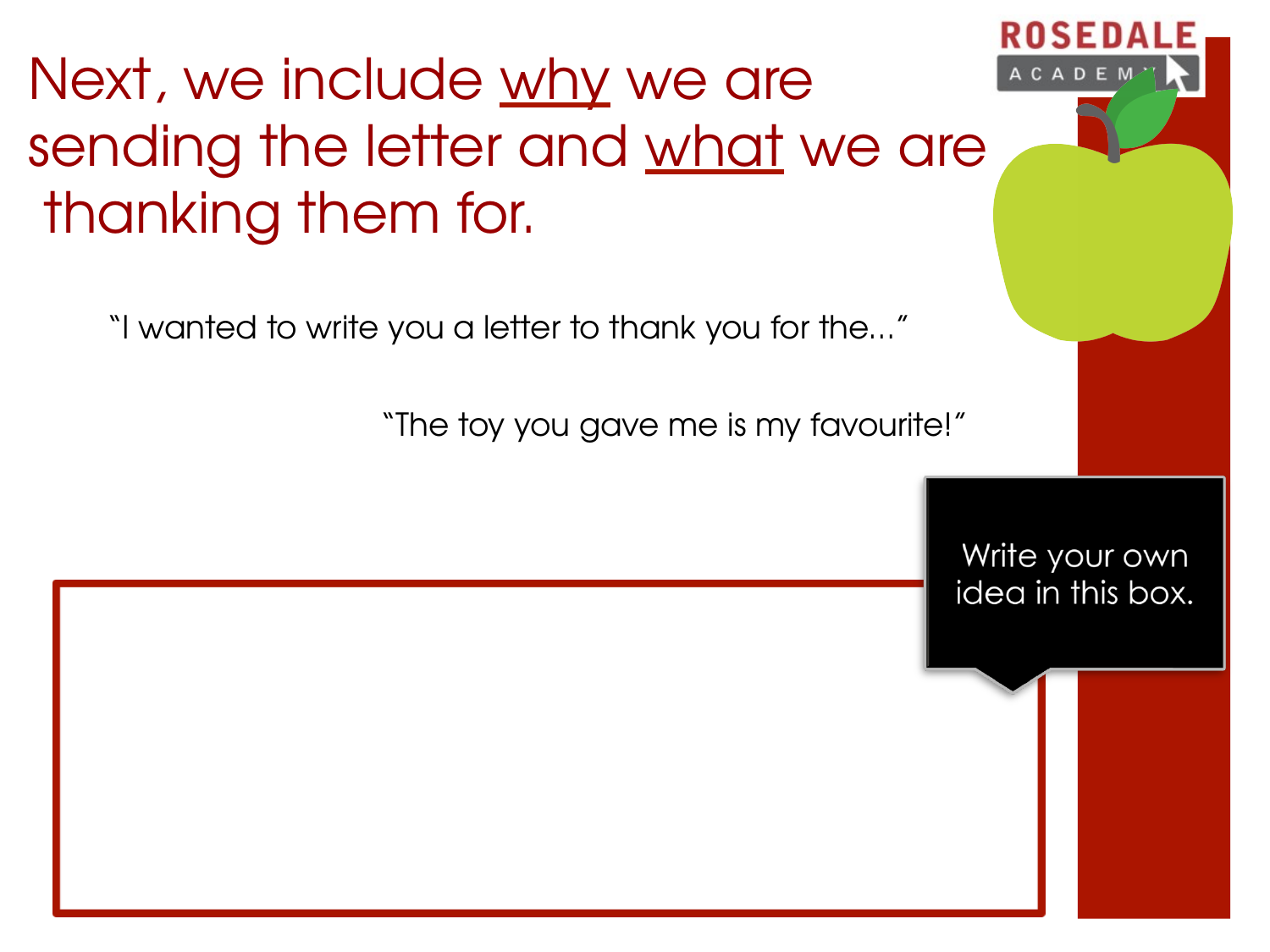

# Next, we include why we are  sending the letter and what we are  thanking them for.

“I wanted to write you a letter to thank you for the…”

“The toy you gave me is my favourite!”